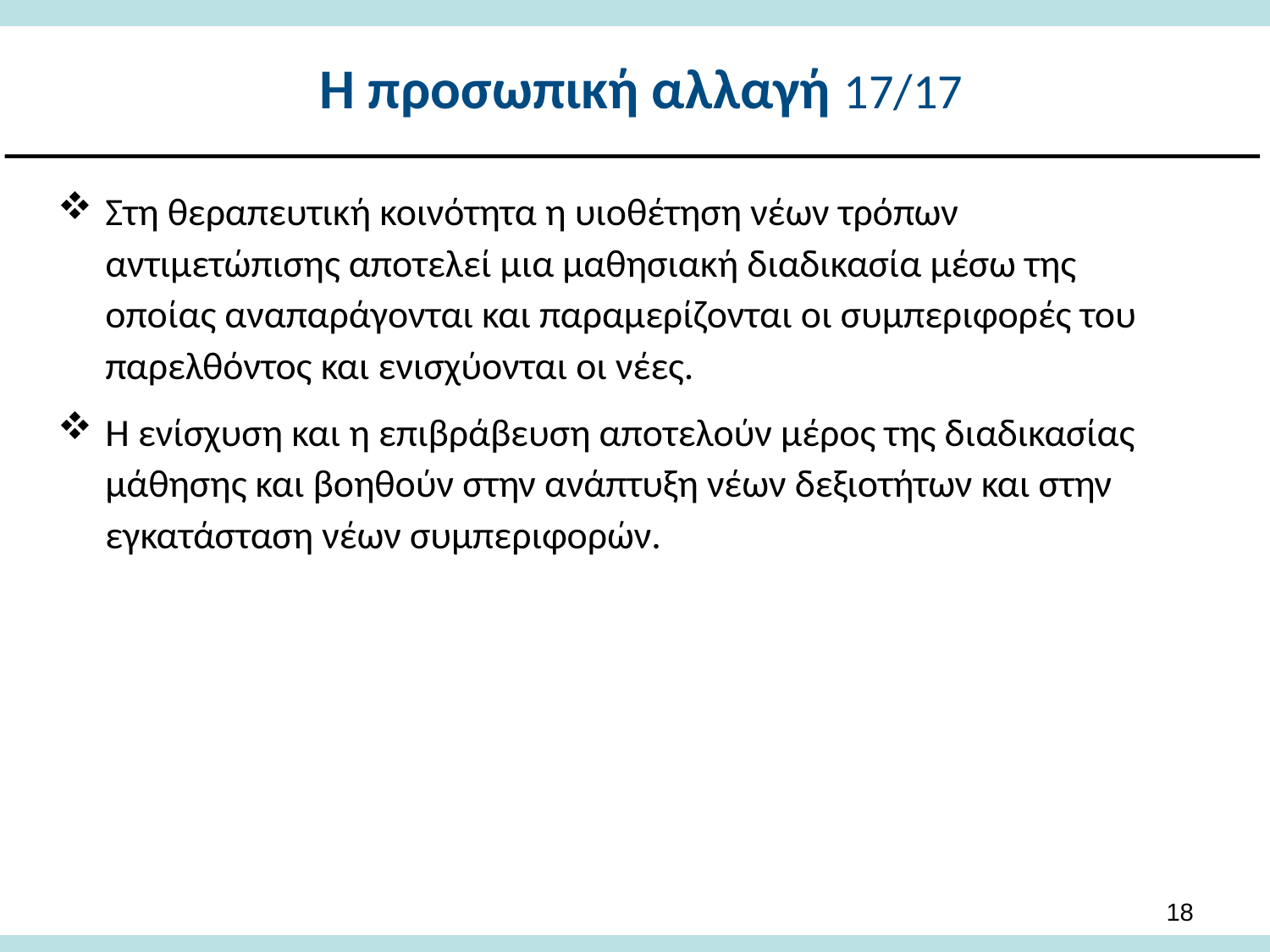

# Η προσωπική αλλαγή 17/17
Στη θεραπευτική κοινότητα η υιοθέτηση νέων τρόπων αντιμετώπισης αποτελεί μια μαθησιακή διαδικασία μέσω της οποίας αναπαράγονται και παραμερίζονται οι συμπεριφορές του παρελθόντος και ενισχύονται οι νέες.
Η ενίσχυση και η επιβράβευση αποτελούν μέρος της διαδικασίας μάθησης και βοηθούν στην ανάπτυξη νέων δεξιοτήτων και στην εγκατάσταση νέων συμπεριφορών.
18